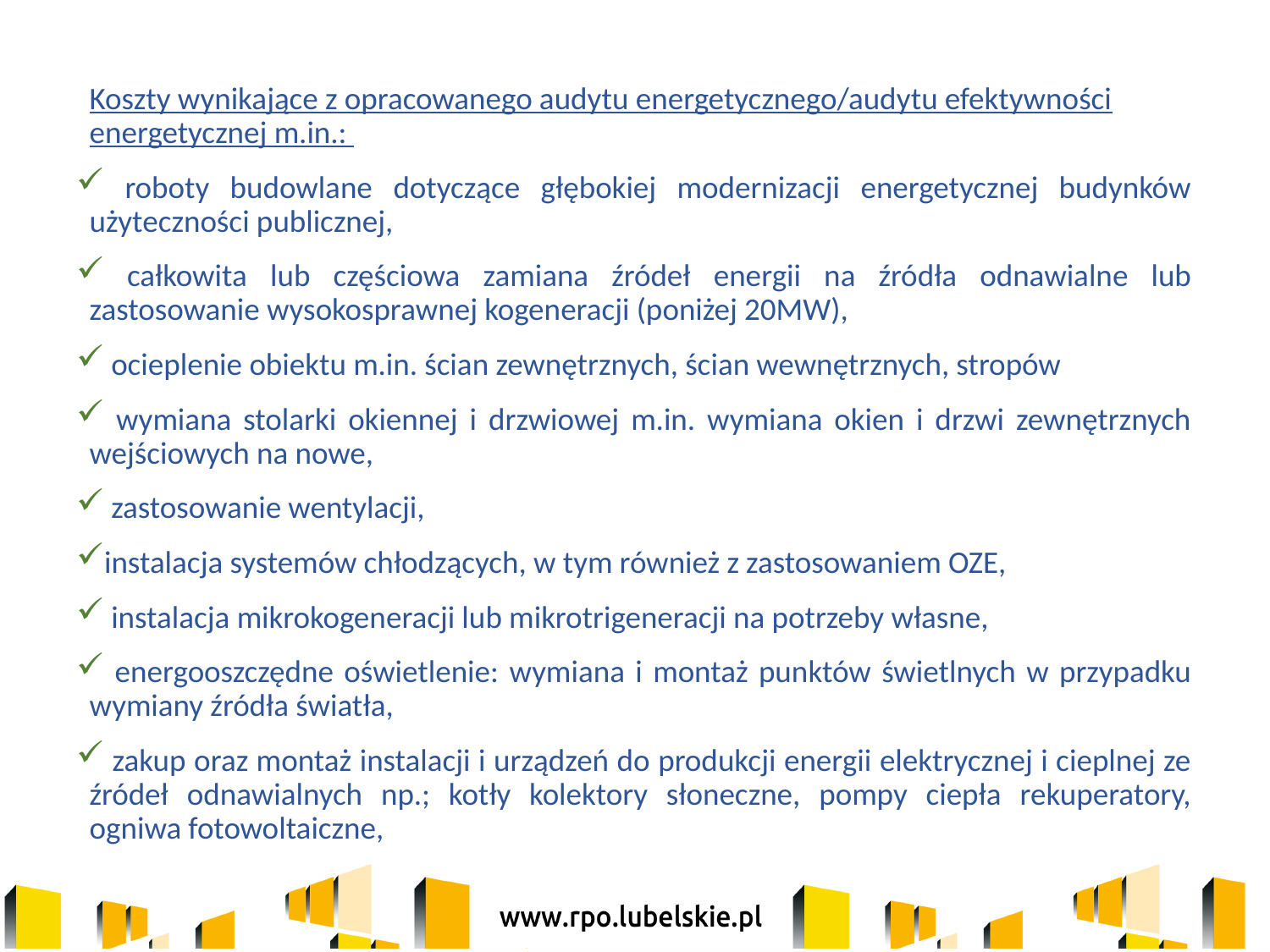

Koszty wynikające z opracowanego audytu energetycznego/audytu efektywności energetycznej m.in.:
 roboty budowlane dotyczące głębokiej modernizacji energetycznej budynków użyteczności publicznej,
 całkowita lub częściowa zamiana źródeł energii na źródła odnawialne lub zastosowanie wysokosprawnej kogeneracji (poniżej 20MW),
 ocieplenie obiektu m.in. ścian zewnętrznych, ścian wewnętrznych, stropów
 wymiana stolarki okiennej i drzwiowej m.in. wymiana okien i drzwi zewnętrznych wejściowych na nowe,
 zastosowanie wentylacji,
instalacja systemów chłodzących, w tym również z zastosowaniem OZE,
 instalacja mikrokogeneracji lub mikrotrigeneracji na potrzeby własne,
 energooszczędne oświetlenie: wymiana i montaż punktów świetlnych w przypadku wymiany źródła światła,
 zakup oraz montaż instalacji i urządzeń do produkcji energii elektrycznej i cieplnej ze źródeł odnawialnych np.; kotły kolektory słoneczne, pompy ciepła rekuperatory, ogniwa fotowoltaiczne,